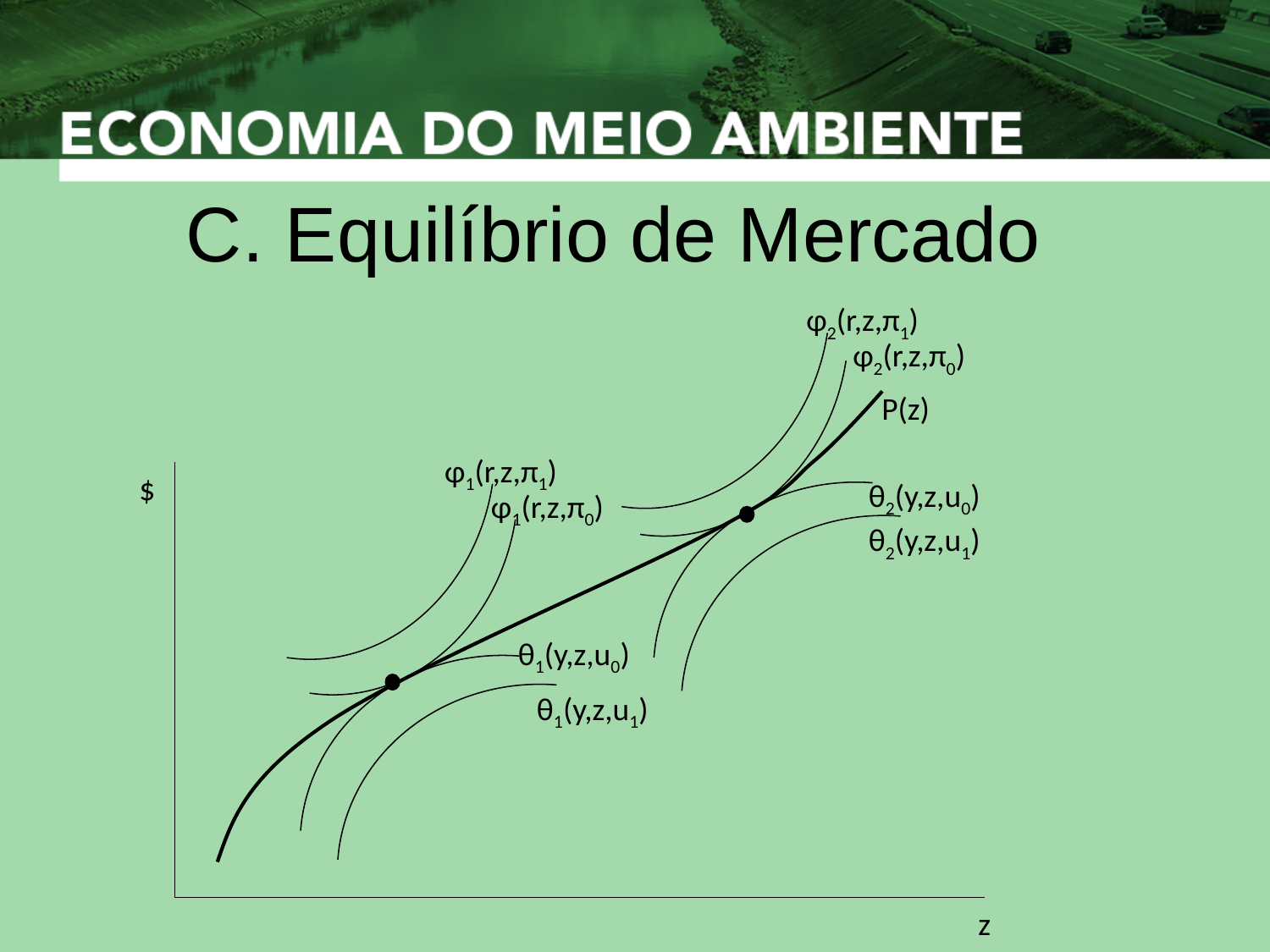

φ2(r,z,π1)

φ2(r,z,π0)
P(z)

$
z

φ1(r,z,π1)
φ1(r,z,π0)
θ2(y,z,u0)

θ2(y,z,u1)
θ1(y,z,u0)
θ1(y,z,u1)

# C. Equilíbrio de Mercado